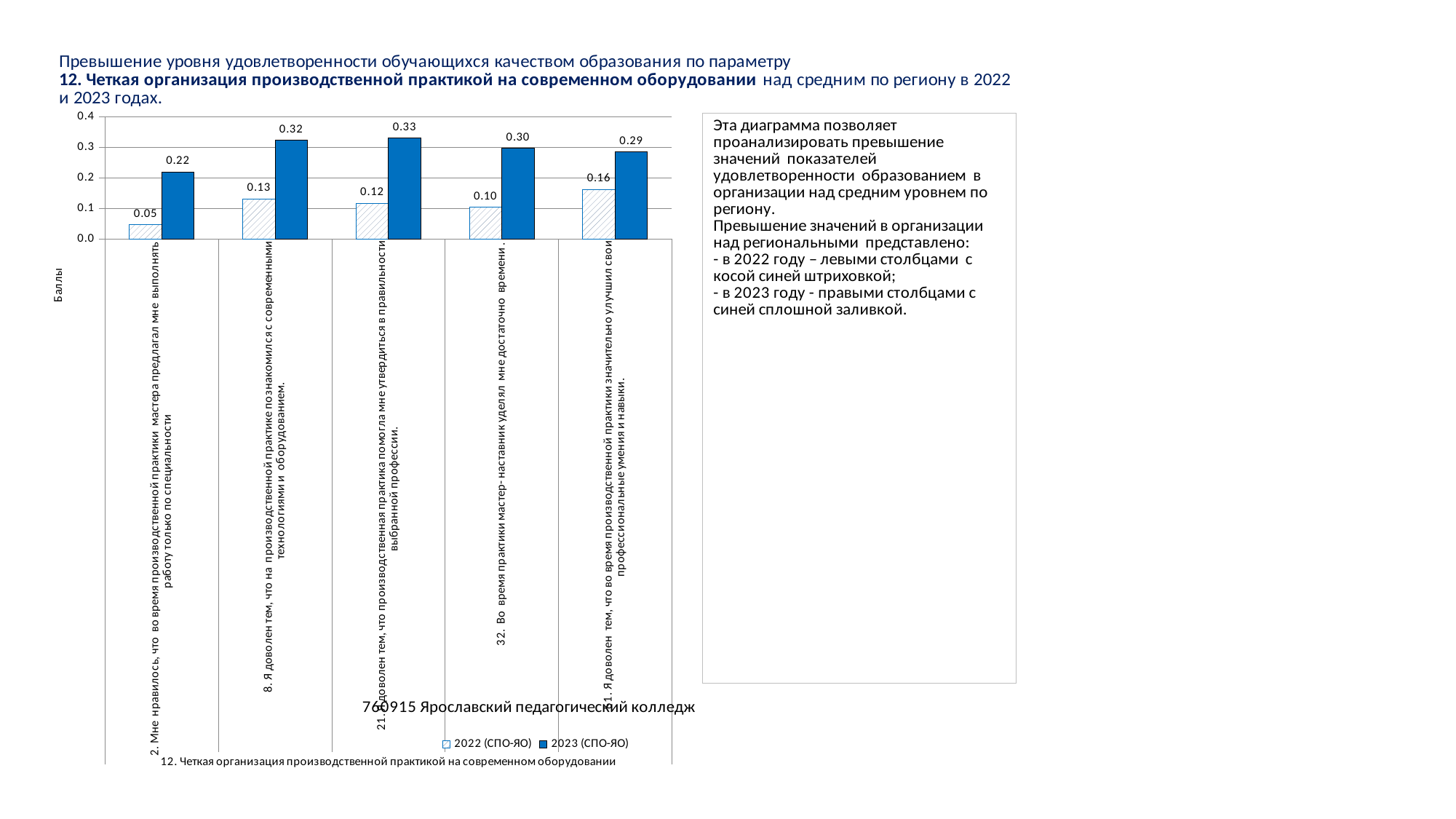

### Chart

| Category | 2022 (СПО-ЯО) | 2023 (СПО-ЯО) |
|---|---|---|
| 2. Мне  нравилось, что  во время производственной практики  мастера предлагал мне  выполнять  работу только по специальности | 0.04713825050581022 | 0.22004551928121074 |
| 8. Я доволен тем, что на  производственной практике познакомился с современными технологиями и  оборудованием.  | 0.13108068586778732 | 0.3238119358164946 |
| 21. Я доволен тем, что производственная практика помогла мне утвердиться в правильности выбранной профессии. | 0.117116756518854 | 0.33035970419980476 |
| 32.  Во  время практики мастер- наставник уделял  мне достаточно  времени . | 0.10379035518662239 | 0.2974725424138507 |
| 61. Я доволен  тем, что во время производственной практики значительно улучшил свои профессиональные умения и навыки. | 0.1620503531452684 | 0.2858827801100672 |